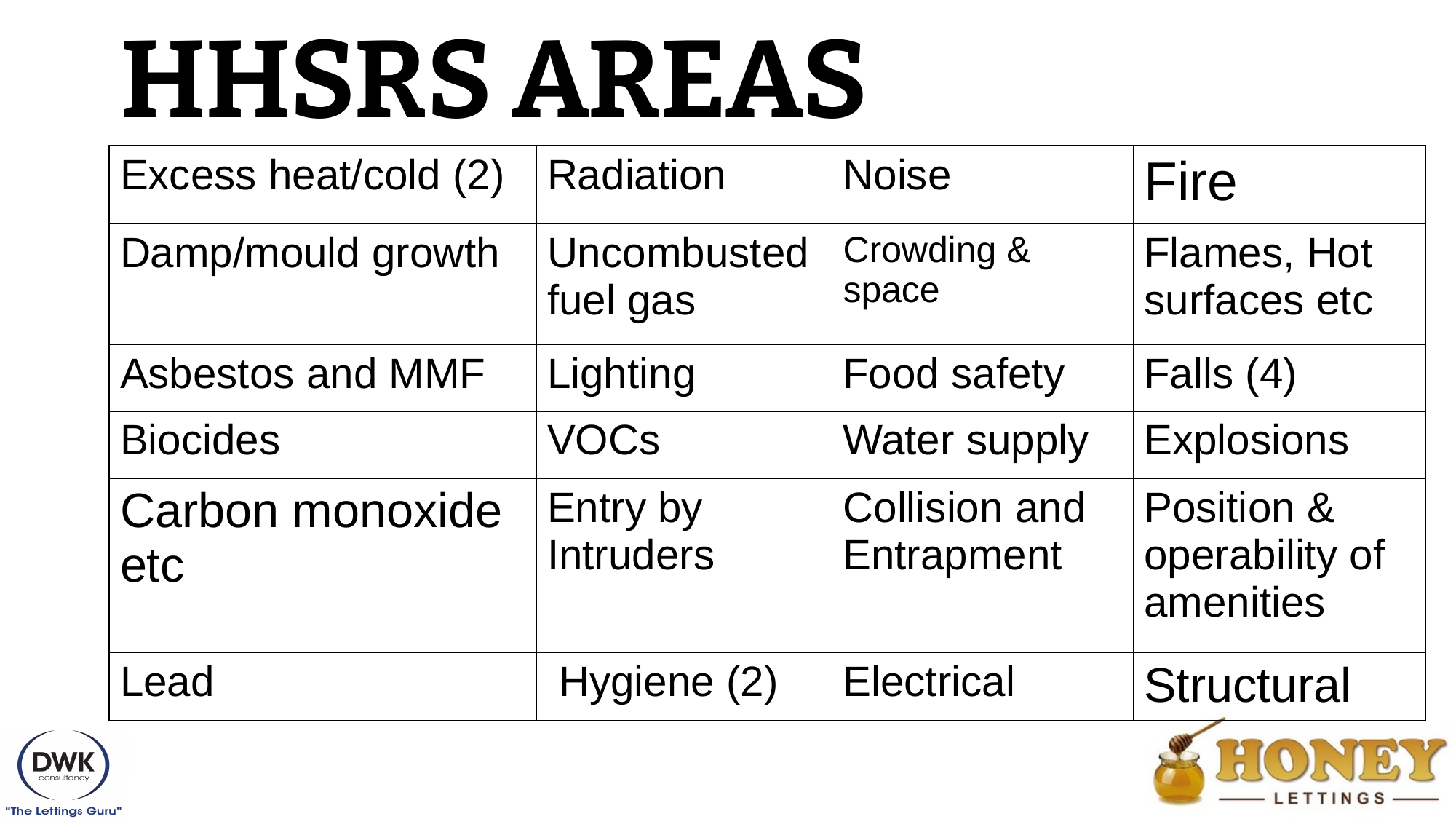

# HHSRS Areas
| Excess heat/cold (2) | Radiation | Noise | Fire |
| --- | --- | --- | --- |
| Damp/mould growth | Uncombusted fuel gas | Crowding & space | Flames, Hot surfaces etc |
| Asbestos and MMF | Lighting | Food safety | Falls (4) |
| Biocides | VOCs | Water supply | Explosions |
| Carbon monoxide etc | Entry by Intruders | Collision and Entrapment | Position & operability of amenities |
| Lead | Hygiene (2) | Electrical | Structural |